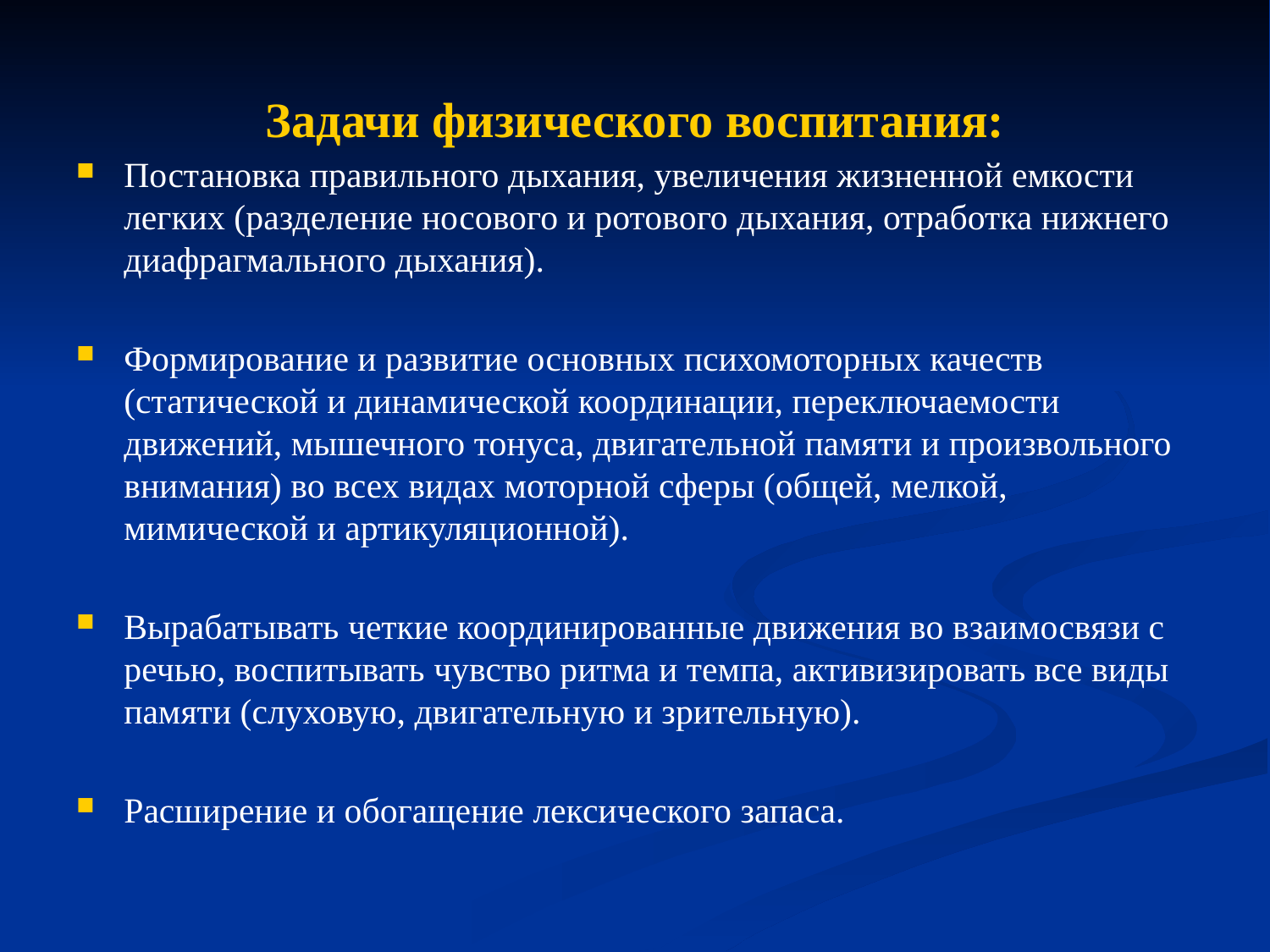

# Задачи физического воспитания:
Постановка правильного дыхания, увеличения жизненной емкости легких (разделение носового и ротового дыхания, отработка нижнего диафрагмального дыхания).

Формирование и развитие основных психомоторных качеств (статической и динамической координации, переключаемости движений, мышечного тонуса, двигательной памяти и произвольного внимания) во всех видах моторной сферы (общей, мелкой, мимической и артикуляционной).

Вырабатывать четкие координированные движения во взаимосвязи с речью, воспитывать чувство ритма и темпа, активизировать все виды памяти (слуховую, двигательную и зрительную).

Расширение и обогащение лексического запаса.